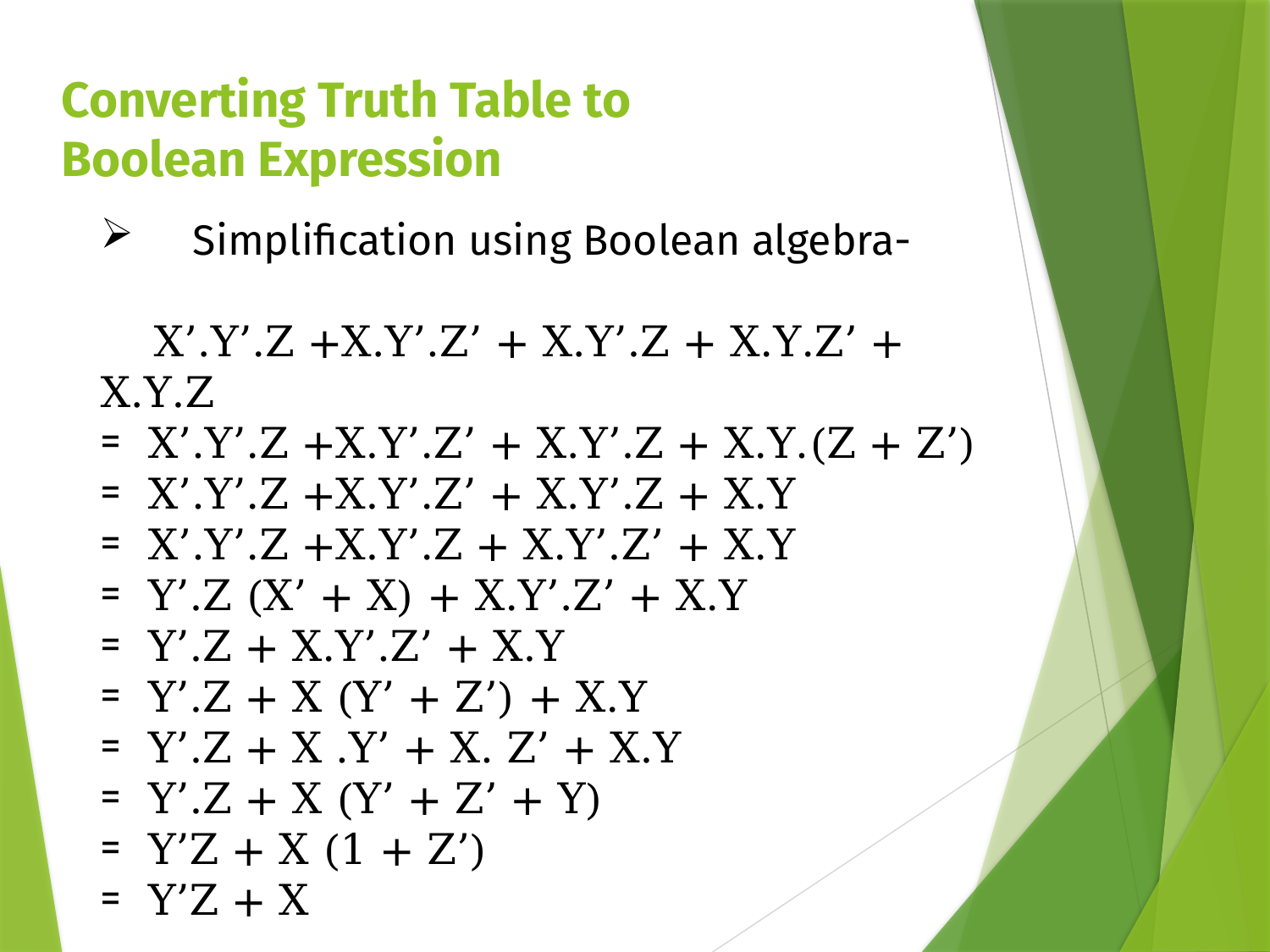

Converting Truth Table to Boolean Expression
    Simplification using Boolean algebra-

    X’.Y’.Z +X.Y’.Z’ + X.Y’.Z + X.Y.Z’ + X.Y.Z
X’.Y’.Z +X.Y’.Z’ + X.Y’.Z + X.Y.(Z + Z’)
X’.Y’.Z +X.Y’.Z’ + X.Y’.Z + X.Y
X’.Y’.Z +X.Y’.Z + X.Y’.Z’ + X.Y
Y’.Z (X’ + X) + X.Y’.Z’ + X.Y
Y’.Z + X.Y’.Z’ + X.Y
Y’.Z + X (Y’ + Z’) + X.Y
Y’.Z + X .Y’ + X. Z’ + X.Y
Y’.Z + X (Y’ + Z’ + Y)
Y’Z + X (1 + Z’)
Y’Z + X